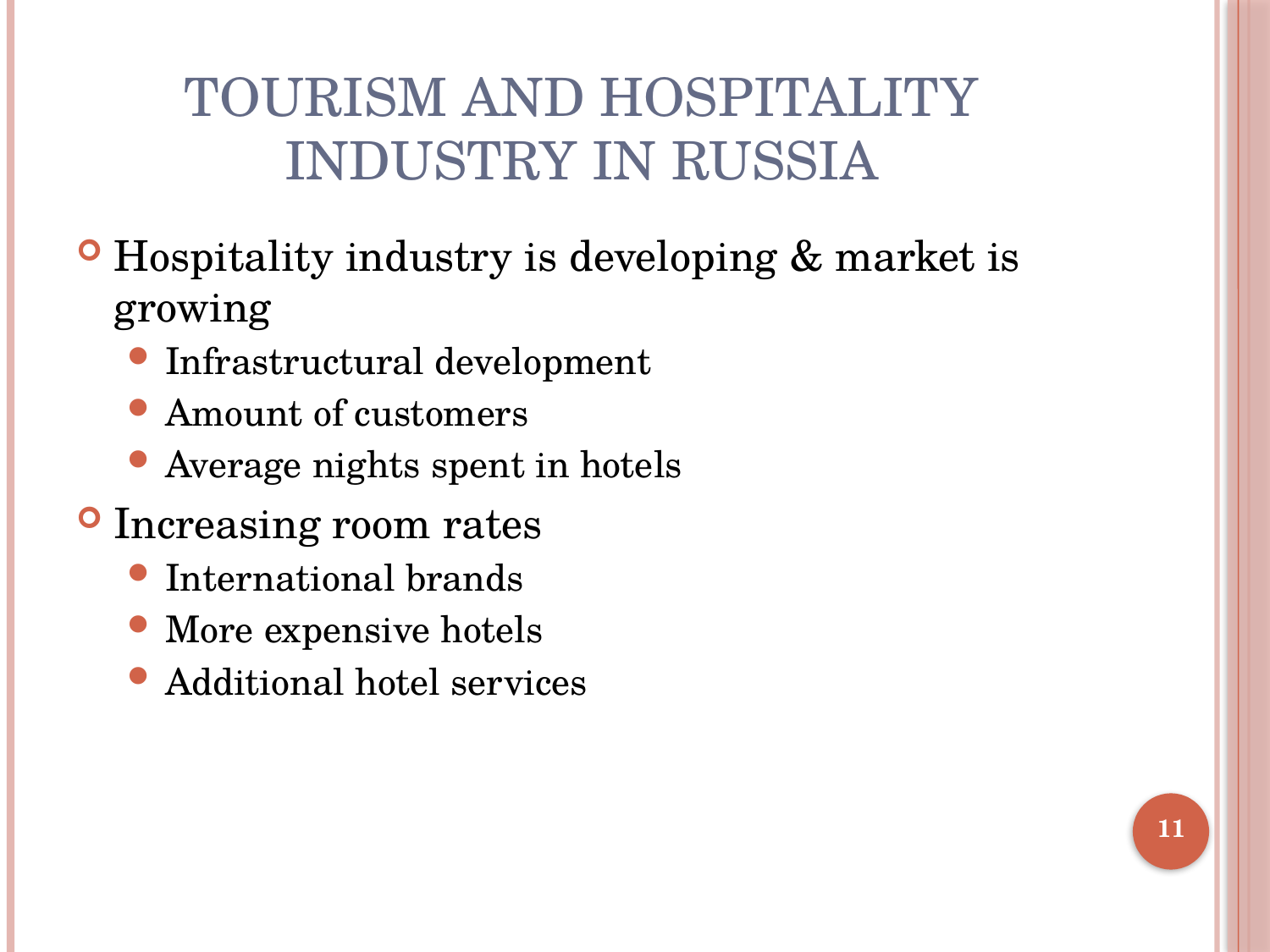

# Tourism and Hospitality Industry in Russia
Hospitality industry is developing & market is growing
Infrastructural development
Amount of customers
Average nights spent in hotels
Increasing room rates
International brands
More expensive hotels
Additional hotel services
11